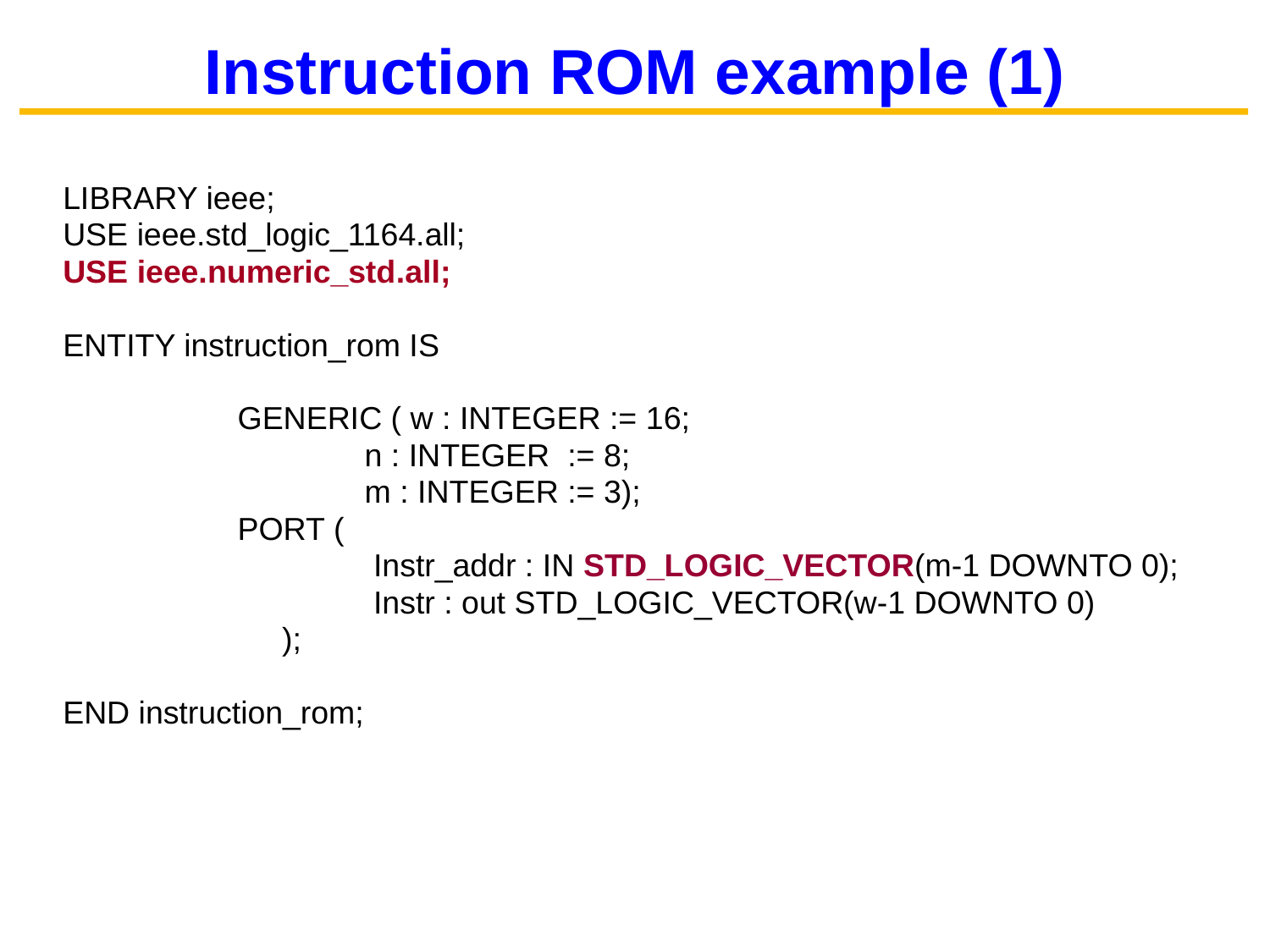

# Instruction ROM example (1)
LIBRARY ieee;
USE ieee.std_logic_1164.all;
USE ieee.numeric_std.all;

ENTITY instruction_rom IS

		GENERIC ( w : INTEGER := 16;
			n : INTEGER  := 8;
			m : INTEGER := 3);
		PORT (
			 Instr_addr : IN STD_LOGIC_VECTOR(m-1 DOWNTO 0);
			 Instr : out STD_LOGIC_VECTOR(w-1 DOWNTO 0)
		     );

END instruction_rom;